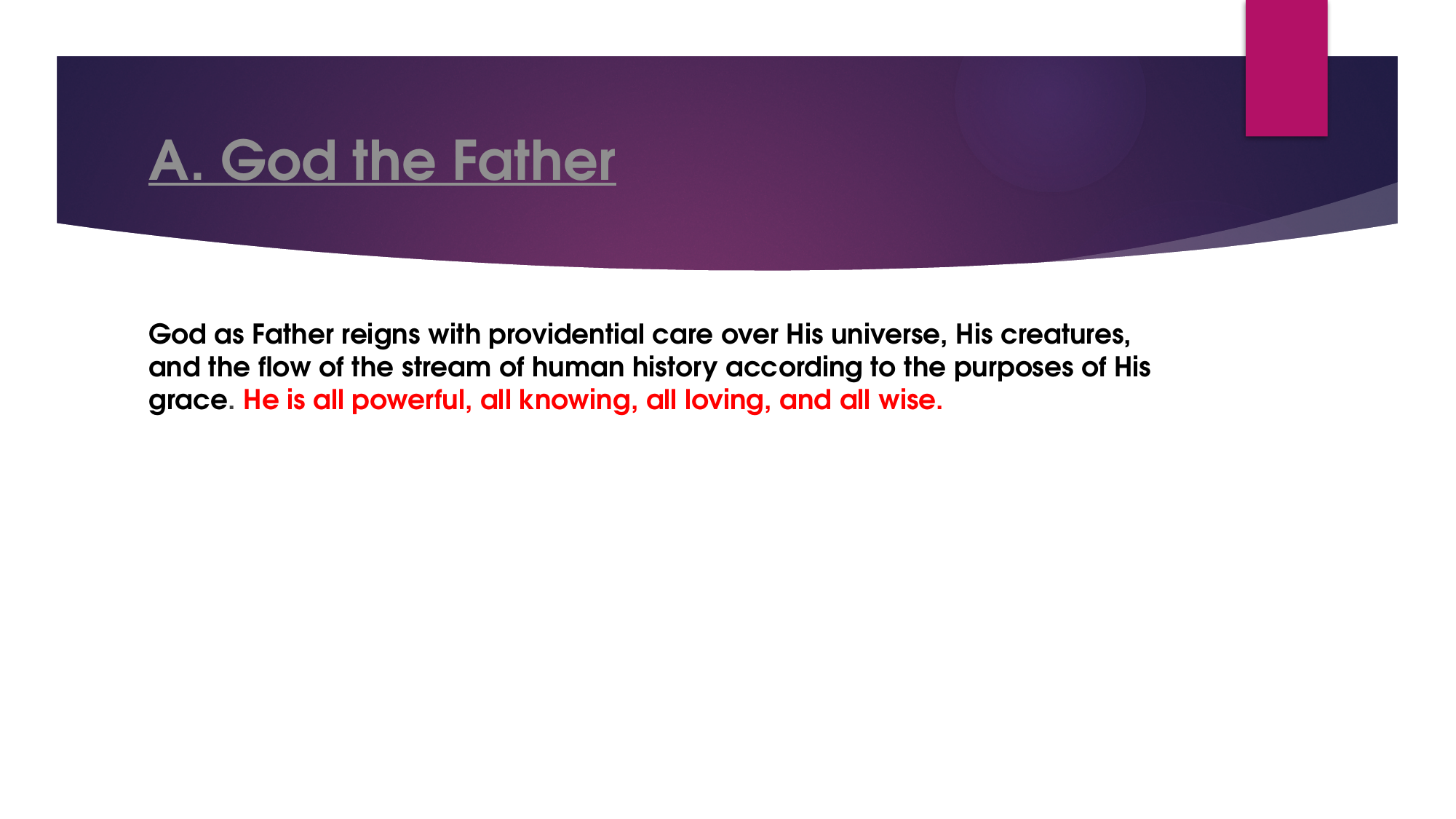

# A. God the Father
God as Father reigns with providential care over His universe, His creatures, and the flow of the stream of human history according to the purposes of His grace. He is all powerful, all knowing, all loving, and all wise.